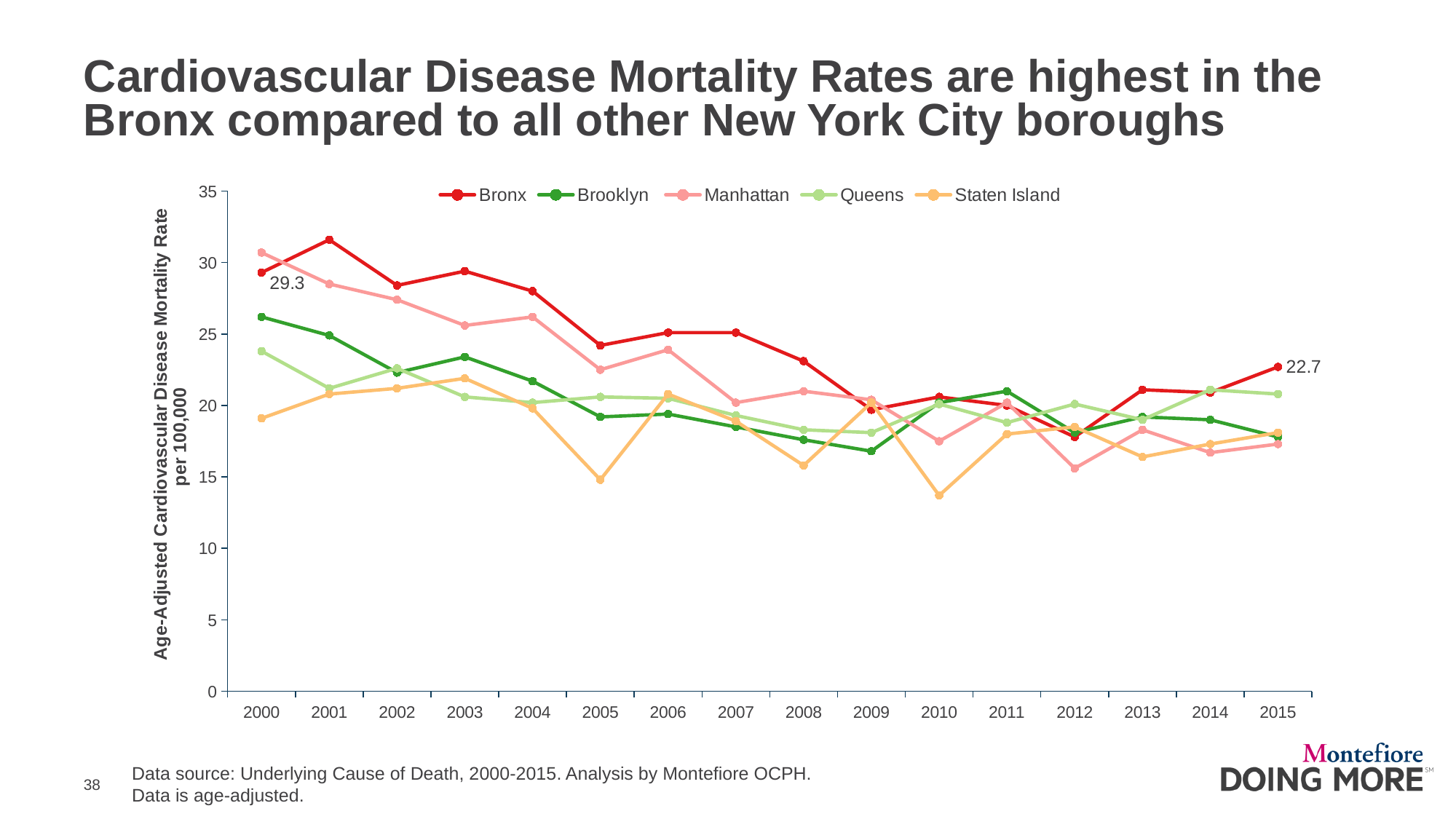

# Cardiovascular Disease Mortality Rates are highest in the Bronx compared to all other New York City boroughs

### Chart

| Category | Bronx | Brooklyn  | Manhattan | Queens | Staten Island |
|---|---|---|---|---|---|
| 2000 | 29.3 | 26.2 | 30.7 | 23.8 | 19.1 |
| 2001 | 31.6 | 24.9 | 28.5 | 21.2 | 20.8 |
| 2002 | 28.4 | 22.3 | 27.4 | 22.6 | 21.2 |
| 2003 | 29.4 | 23.4 | 25.6 | 20.6 | 21.9 |
| 2004 | 28.0 | 21.7 | 26.2 | 20.2 | 19.8 |
| 2005 | 24.2 | 19.2 | 22.5 | 20.6 | 14.8 |
| 2006 | 25.1 | 19.4 | 23.9 | 20.5 | 20.8 |
| 2007 | 25.1 | 18.5 | 20.2 | 19.3 | 18.9 |
| 2008 | 23.1 | 17.6 | 21.0 | 18.3 | 15.8 |
| 2009 | 19.7 | 16.8 | 20.4 | 18.1 | 20.2 |
| 2010 | 20.6 | 20.2 | 17.5 | 20.1 | 13.7 |
| 2011 | 20.0 | 21.0 | 20.2 | 18.8 | 18.0 |
| 2012 | 17.8 | 18.1 | 15.6 | 20.1 | 18.5 |
| 2013 | 21.1 | 19.2 | 18.3 | 19.0 | 16.4 |
| 2014 | 20.9 | 19.0 | 16.7 | 21.1 | 17.3 |
| 2015 | 22.7 | 17.8 | 17.3 | 20.8 | 18.1 |
Data source: Underlying Cause of Death, 2000-2015. Analysis by Montefiore OCPH.
Data is age-adjusted.